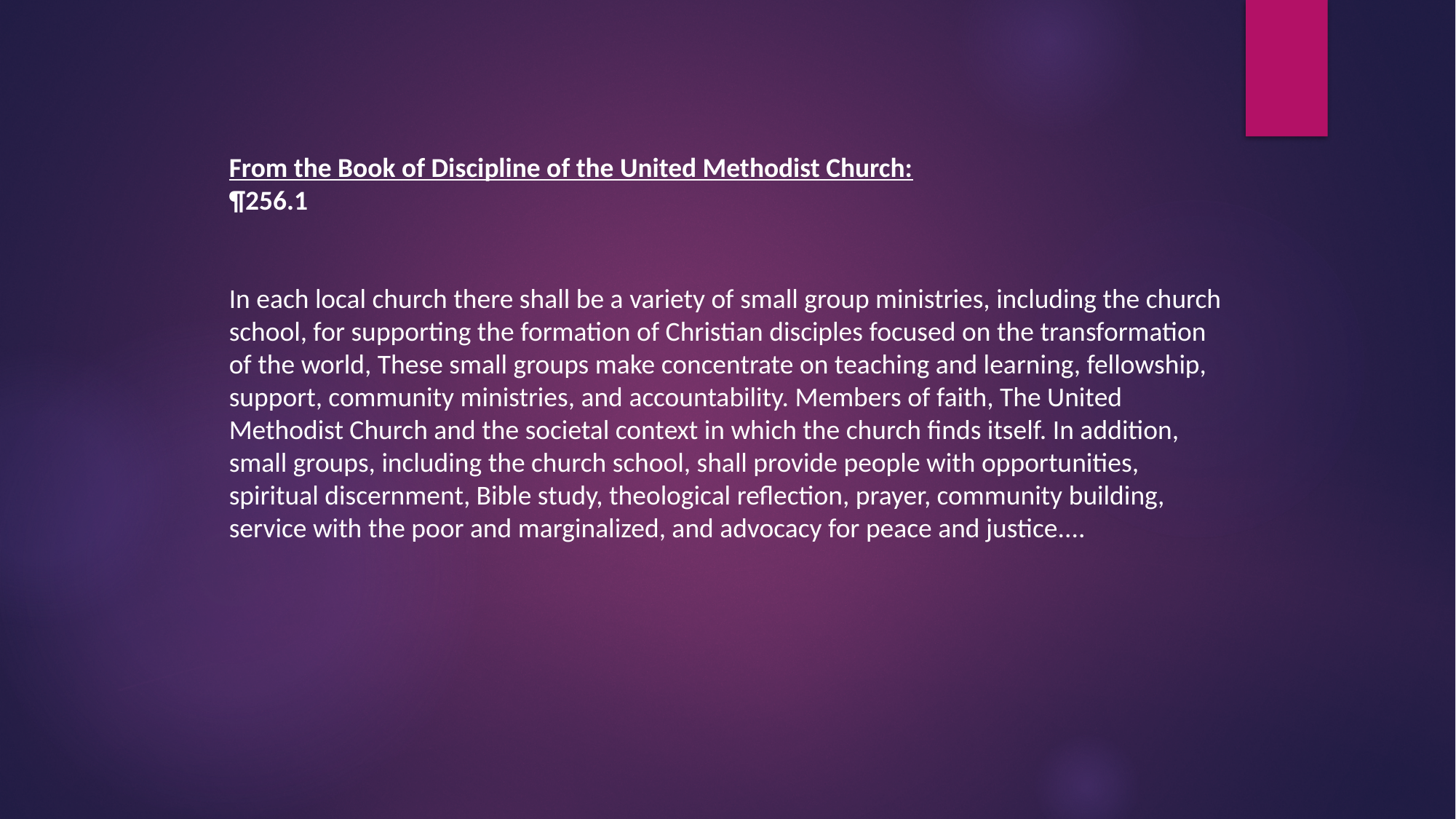

From the Book of Discipline of the United Methodist Church:
¶256.1

In each local church there shall be a variety of small group ministries, including the church school, for supporting the formation of Christian disciples focused on the transformation of the world, These small groups make concentrate on teaching and learning, fellowship, support, community ministries, and accountability. Members of faith, The United Methodist Church and the societal context in which the church finds itself. In addition, small groups, including the church school, shall provide people with opportunities, spiritual discernment, Bible study, theological reflection, prayer, community building, service with the poor and marginalized, and advocacy for peace and justice....